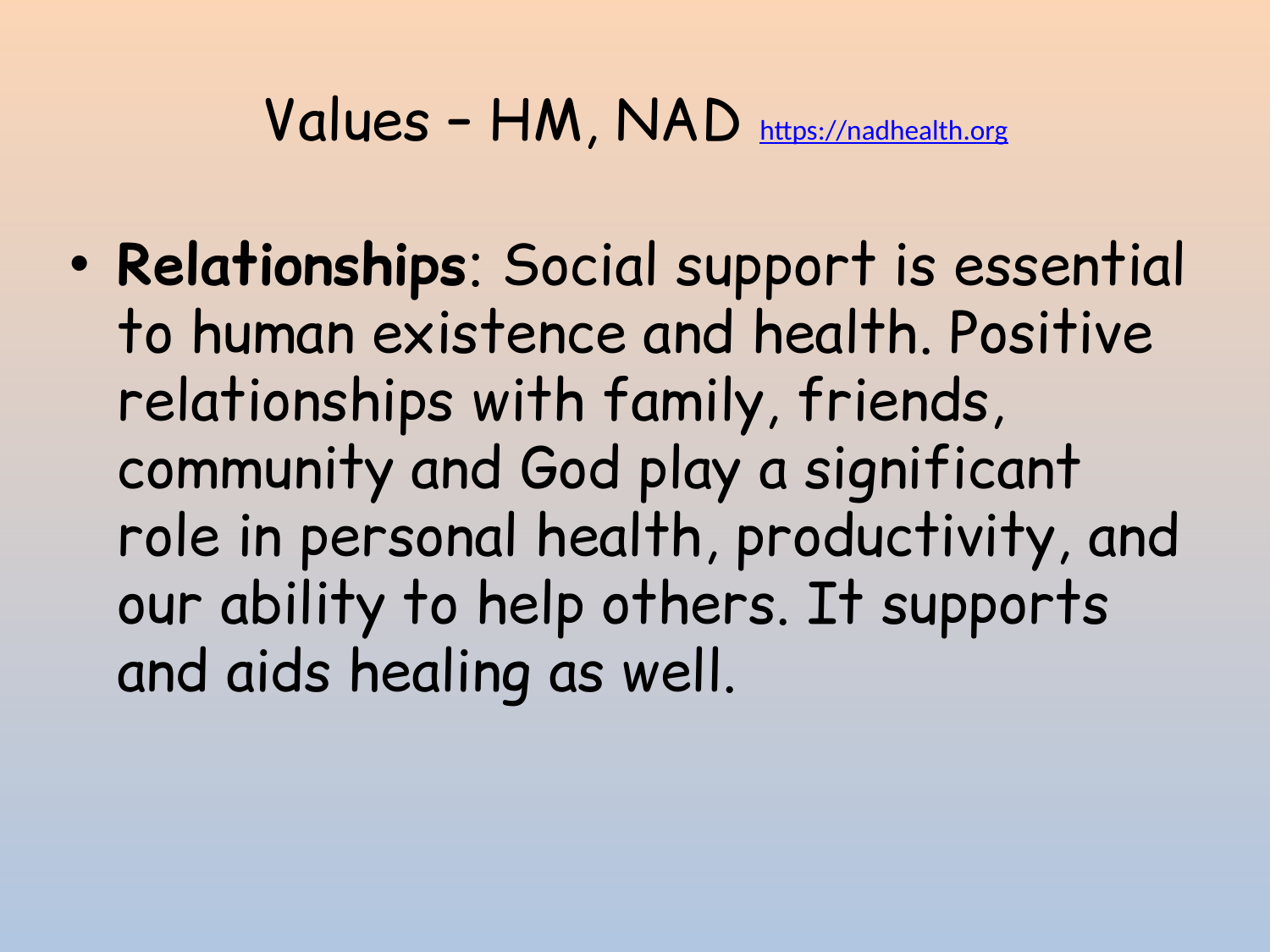

# Values – HM, NAD https://nadhealth.org
Relationships: Social support is essential to human existence and health. Positive relationships with family, friends, community and God play a significant role in personal health, productivity, and our ability to help others. It supports and aids healing as well.